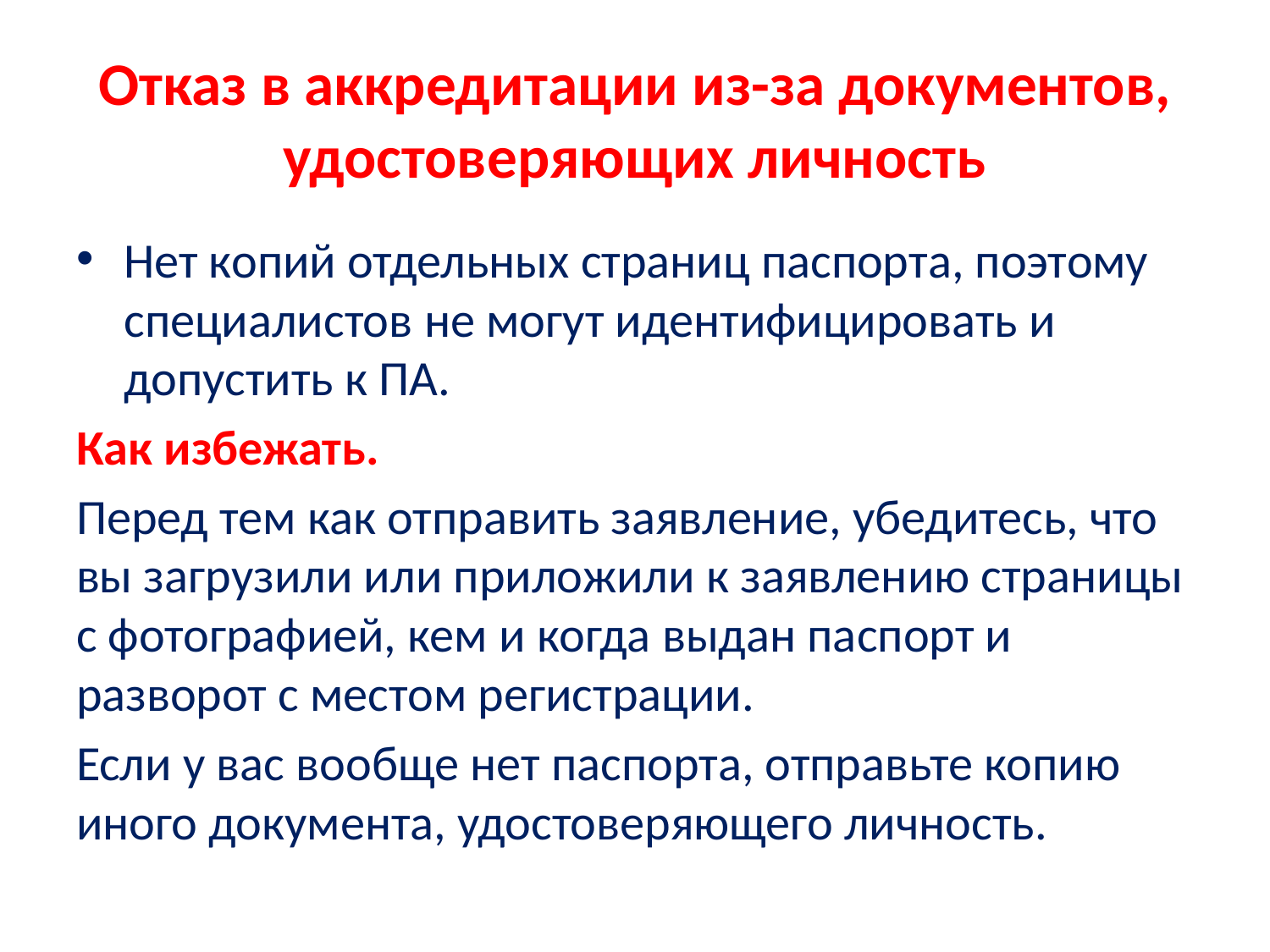

# Отказ в аккредитации из-за документов, удостоверяющих личность
Нет копий отдельных страниц паспорта, поэтому специалистов не могут идентифицировать и допустить к ПА.
Как избежать.
Перед тем как отправить заявление, убедитесь, что вы загрузили или приложили к заявлению страницы с фотографией, кем и когда выдан паспорт и разворот с местом регистрации.
Если у вас вообще нет паспорта, отправьте копию иного документа, удостоверяющего личность.